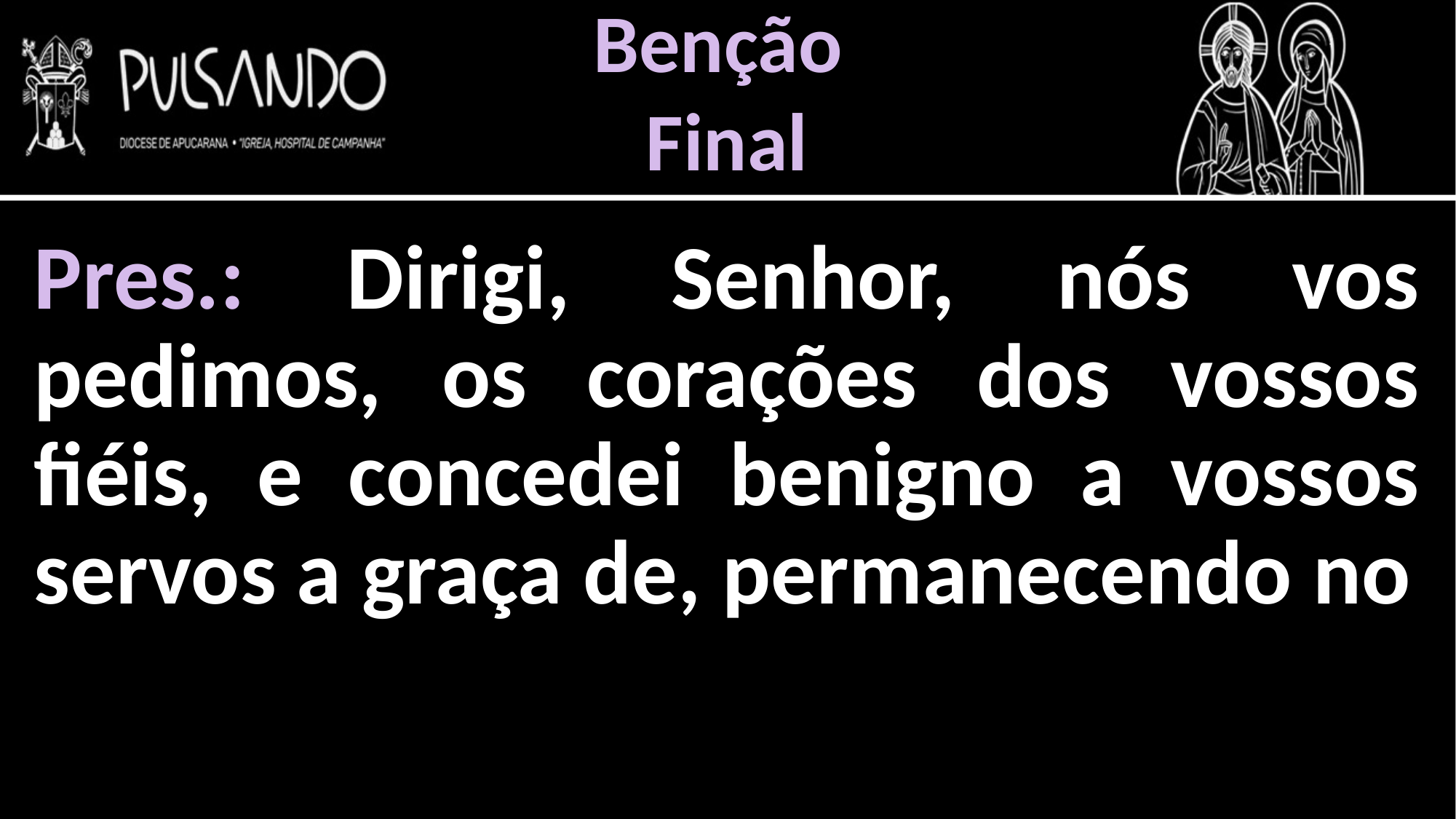

Benção
Final
Pres.: Dirigi, Senhor, nós vos pedimos, os corações dos vossos fiéis, e concedei benigno a vossos servos a graça de, permanecendo no